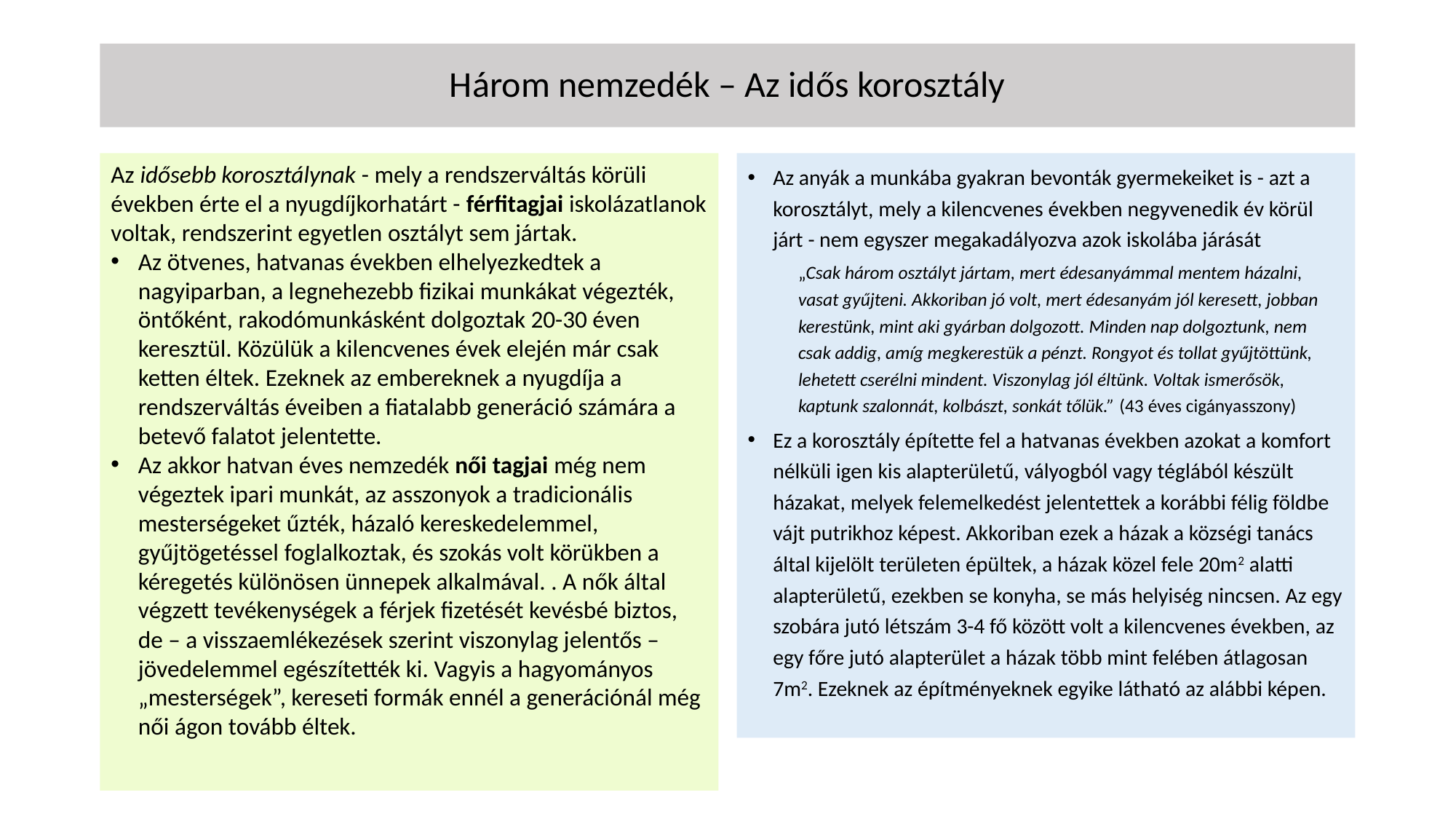

# Három nemzedék – Az idős korosztály
Az idősebb korosztálynak - mely a rendszerváltás körüli években érte el a nyugdíjkorhatárt - férfitagjai iskolázatlanok voltak, rendszerint egyetlen osztályt sem jártak.
Az ötvenes, hatvanas években elhelyezkedtek a nagyiparban, a legnehezebb fizikai munkákat végezték, öntőként, rakodómunkásként dolgoztak 20-30 éven keresztül. Közülük a kilencvenes évek elején már csak ketten éltek. Ezeknek az embereknek a nyugdíja a rendszerváltás éveiben a fiatalabb generáció számára a betevő falatot jelentette.
Az akkor hatvan éves nemzedék női tagjai még nem végeztek ipari munkát, az asszonyok a tradicionális mesterségeket űzték, házaló kereskedelemmel, gyűjtögetéssel foglalkoztak, és szokás volt körükben a kéregetés különösen ünnepek alkalmával. . A nők által végzett tevékenységek a férjek fizetését kevésbé biztos, de – a visszaemlékezések szerint viszonylag jelentős – jövedelemmel egészítették ki. Vagyis a hagyományos „mesterségek”, kereseti formák ennél a generációnál még női ágon tovább éltek.
Az anyák a munkába gyakran bevonták gyermekeiket is - azt a korosztályt, mely a kilencvenes években negyvenedik év körül járt - nem egyszer megakadályozva azok iskolába járását
„Csak három osztályt jártam, mert édesanyámmal mentem házalni, vasat gyűjteni. Akkoriban jó volt, mert édesanyám jól keresett, jobban kerestünk, mint aki gyárban dolgozott. Minden nap dolgoztunk, nem csak addig, amíg megkerestük a pénzt. Rongyot és tollat gyűjtöttünk, lehetett cserélni mindent. Viszonylag jól éltünk. Voltak ismerősök, kaptunk szalonnát, kolbászt, sonkát tőlük.” (43 éves cigányasszony)
Ez a korosztály építette fel a hatvanas években azokat a komfort nélküli igen kis alapterületű, vályogból vagy téglából készült házakat, melyek felemelkedést jelentettek a korábbi félig földbe vájt putrikhoz képest. Akkoriban ezek a házak a községi tanács által kijelölt területen épültek, a házak közel fele 20m2 alatti alapterületű, ezekben se konyha, se más helyiség nincsen. Az egy szobára jutó létszám 3-4 fő között volt a kilencvenes években, az egy főre jutó alapterület a házak több mint felében átlagosan 7m2. Ezeknek az építményeknek egyike látható az alábbi képen.